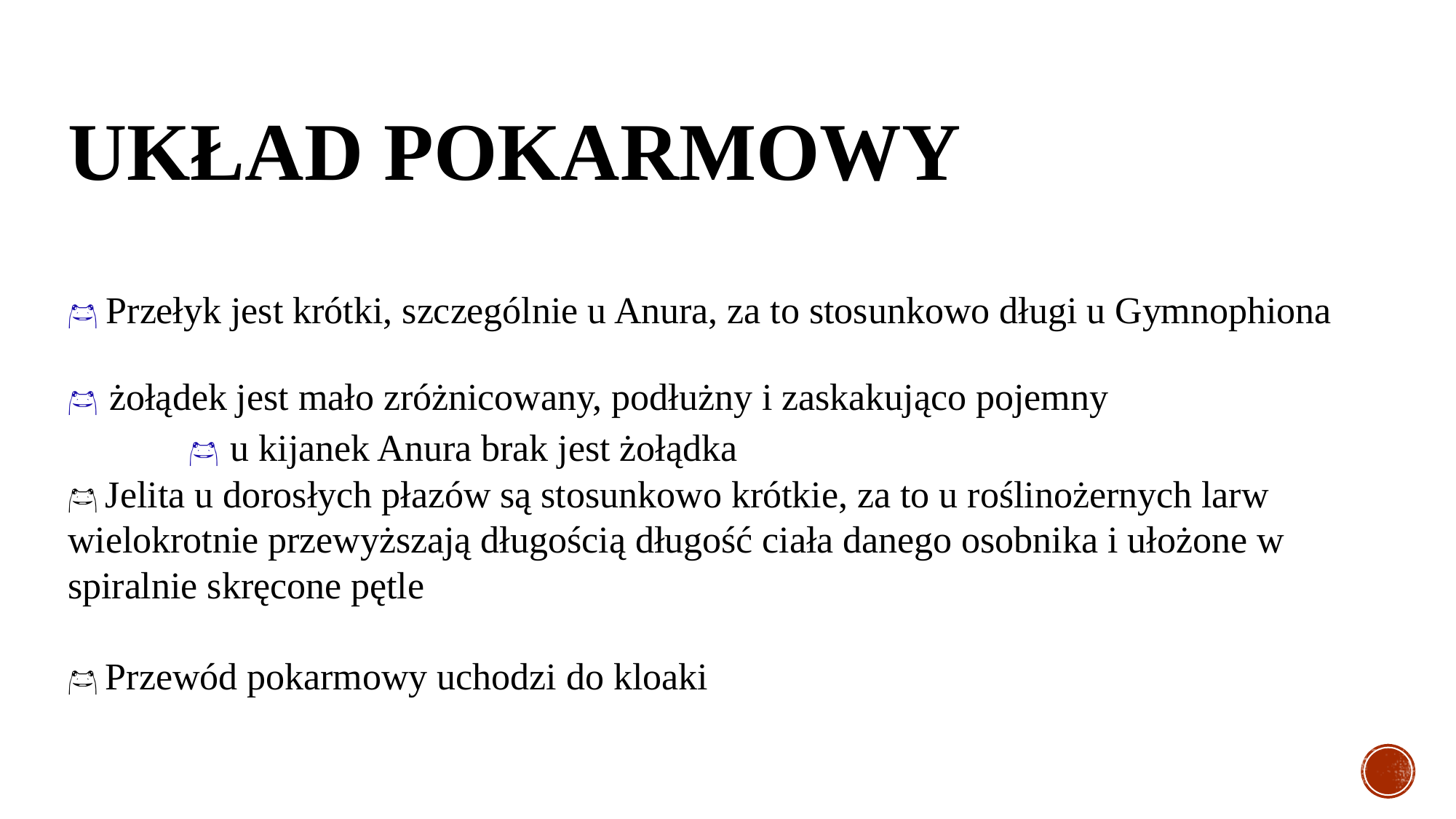

# UKŁAD POKARMOWY
🐸 Przełyk jest krótki, szczególnie u Anura, za to stosunkowo długi u Gymnophiona

🐸 żołądek jest mało zróżnicowany, podłużny i zaskakująco pojemny
	 🐸 u kijanek Anura brak jest żołądka
🐸 Jelita u dorosłych płazów są stosunkowo krótkie, za to u roślinożernych larw wielokrotnie przewyższają długością długość ciała danego osobnika i ułożone w spiralnie skręcone pętle

🐸 Przewód pokarmowy uchodzi do kloaki